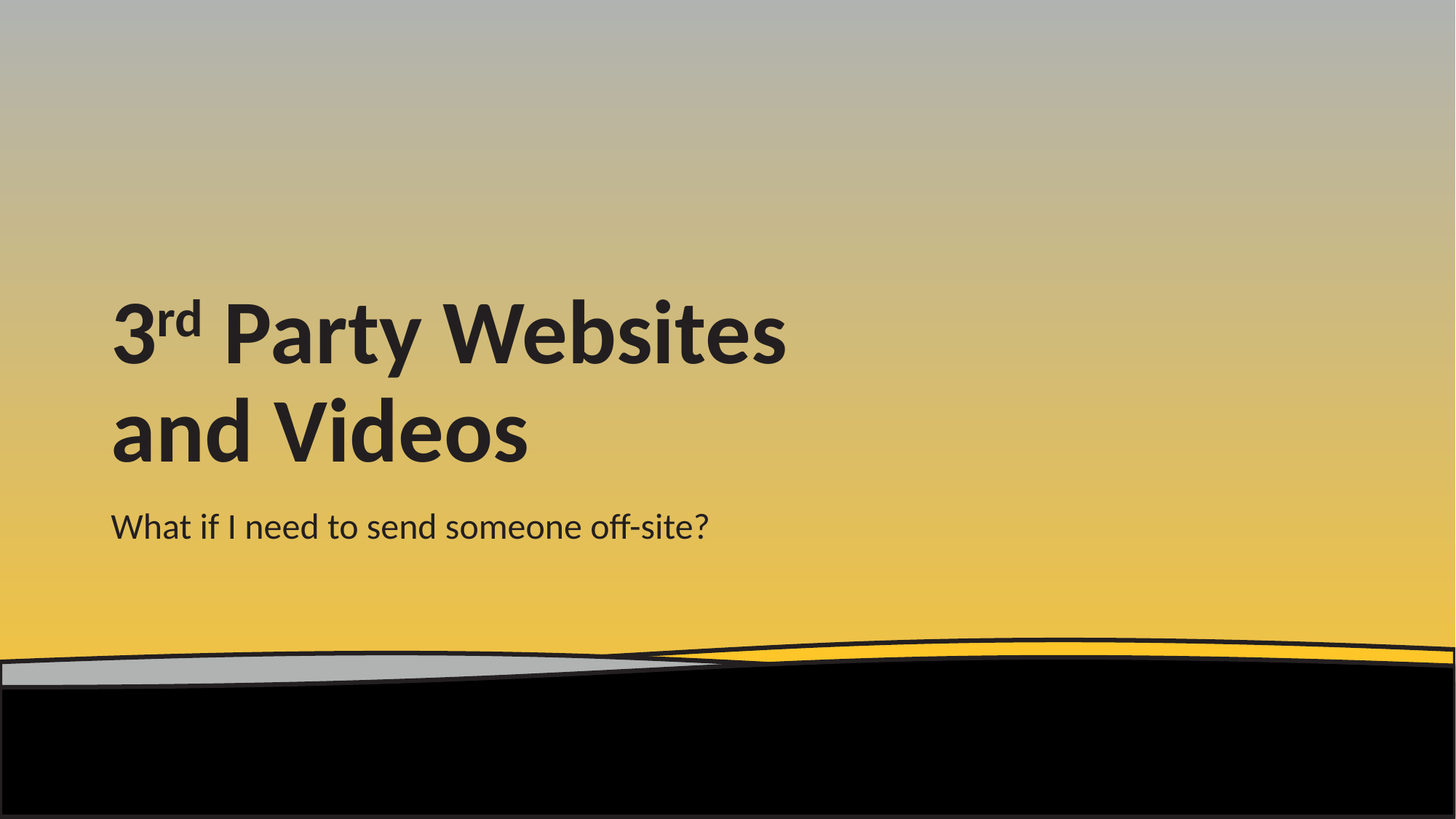

# 3rd Party Websites and Videos
What if I need to send someone off-site?